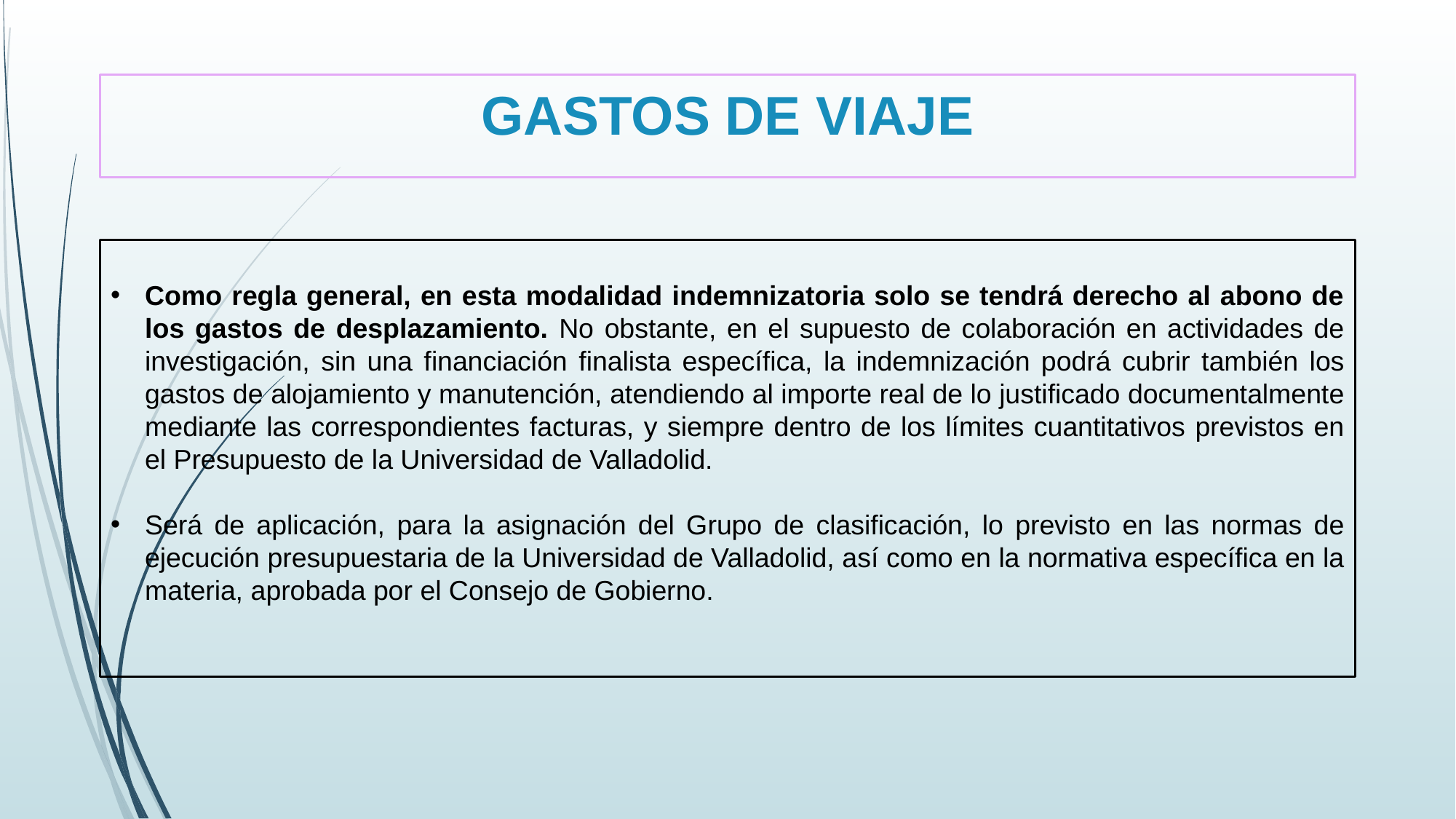

# GASTOS DE VIAJE

Como regla general, en esta modalidad indemnizatoria solo se tendrá derecho al abono de los gastos de desplazamiento. No obstante, en el supuesto de colaboración en actividades de investigación, sin una financiación finalista específica, la indemnización podrá cubrir también los gastos de alojamiento y manutención, atendiendo al importe real de lo justificado documentalmente mediante las correspondientes facturas, y siempre dentro de los límites cuantitativos previstos en el Presupuesto de la Universidad de Valladolid.

Será de aplicación, para la asignación del Grupo de clasificación, lo previsto en las normas de ejecución presupuestaria de la Universidad de Valladolid, así como en la normativa específica en la materia, aprobada por el Consejo de Gobierno.